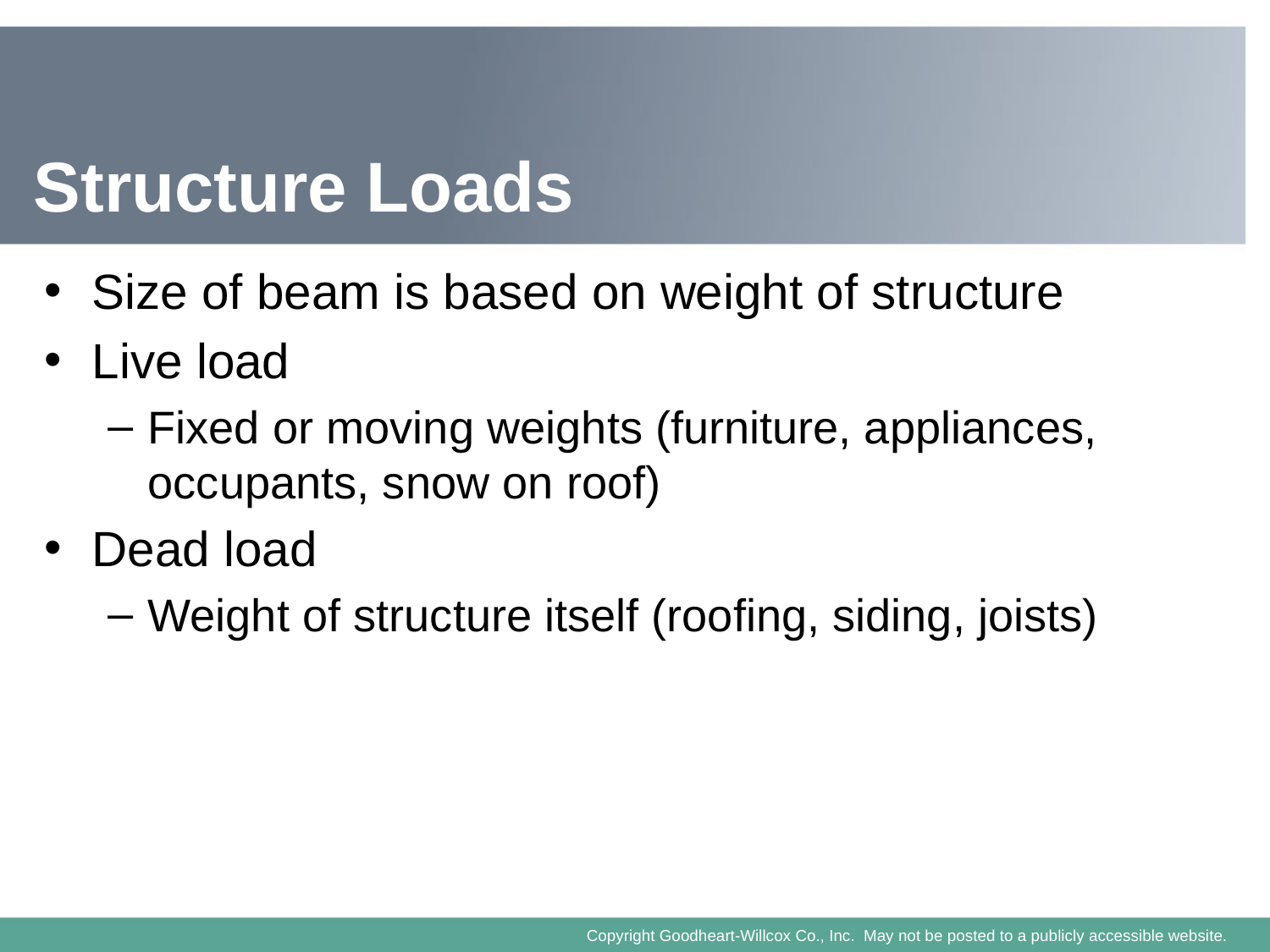

# Structure Loads
Size of beam is based on weight of structure
Live load
Fixed or moving weights (furniture, appliances, occupants, snow on roof)
Dead load
Weight of structure itself (roofing, siding, joists)